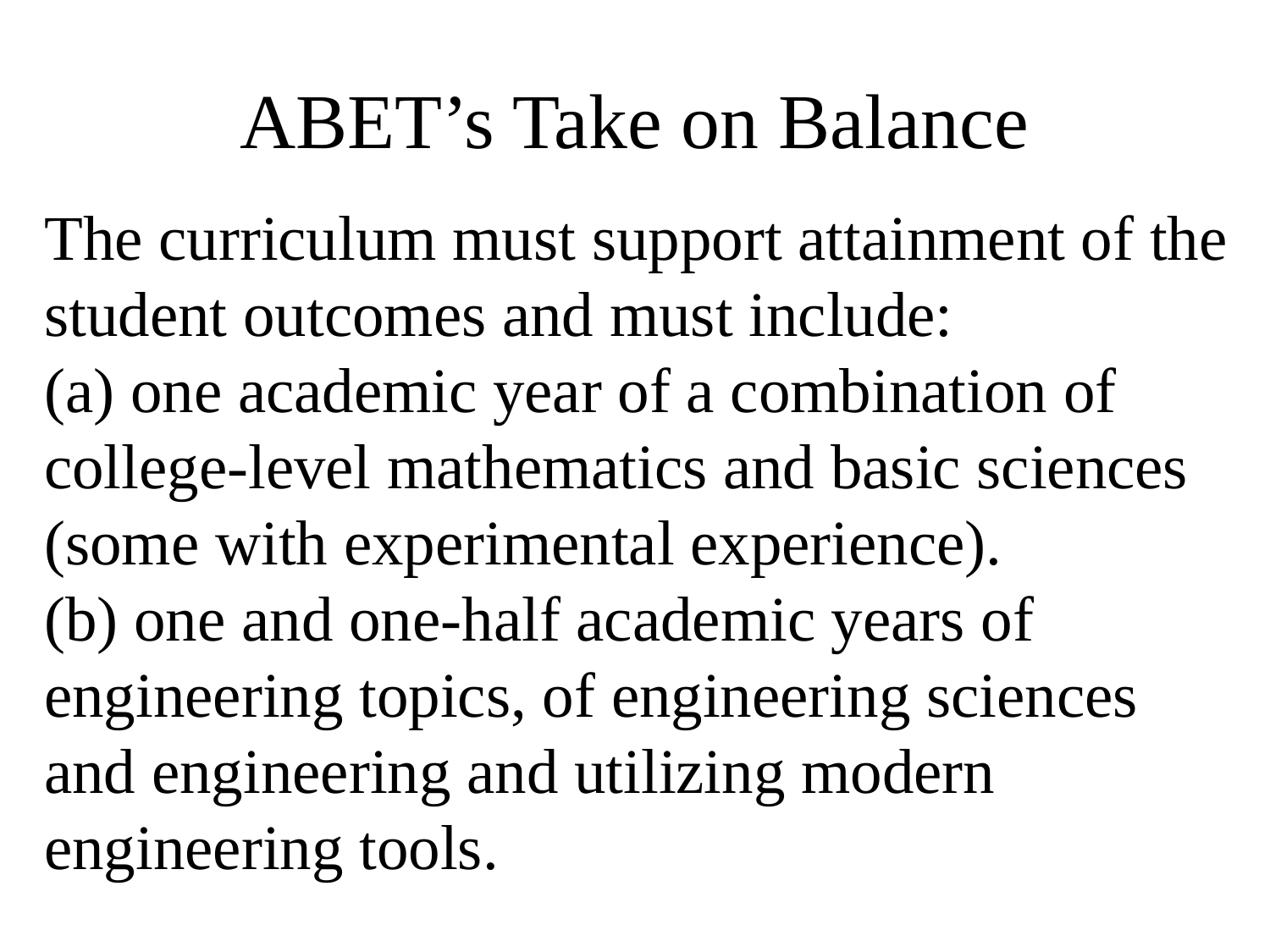

# ABET’s Take on Balance
The curriculum must support attainment of the student outcomes and must include:
(a) one academic year of a combination of college-level mathematics and basic sciences (some with experimental experience).
(b) one and one-half academic years of engineering topics, of engineering sciences and engineering and utilizing modern engineering tools.